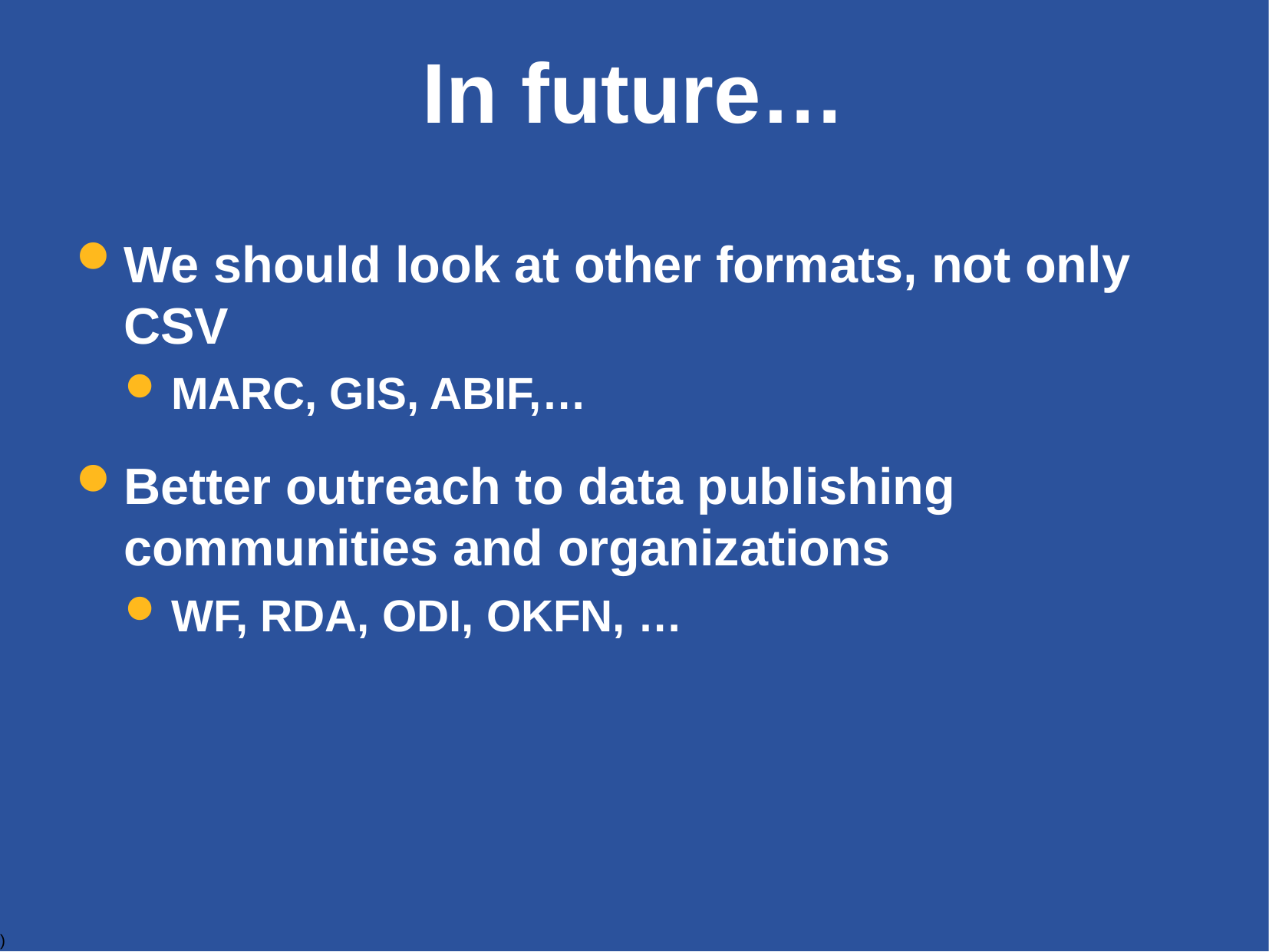

# In future…
We should look at other formats, not only CSV
MARC, GIS, ABIF,…
Better outreach to data publishing communities and organizations
WF, RDA, ODI, OKFN, …